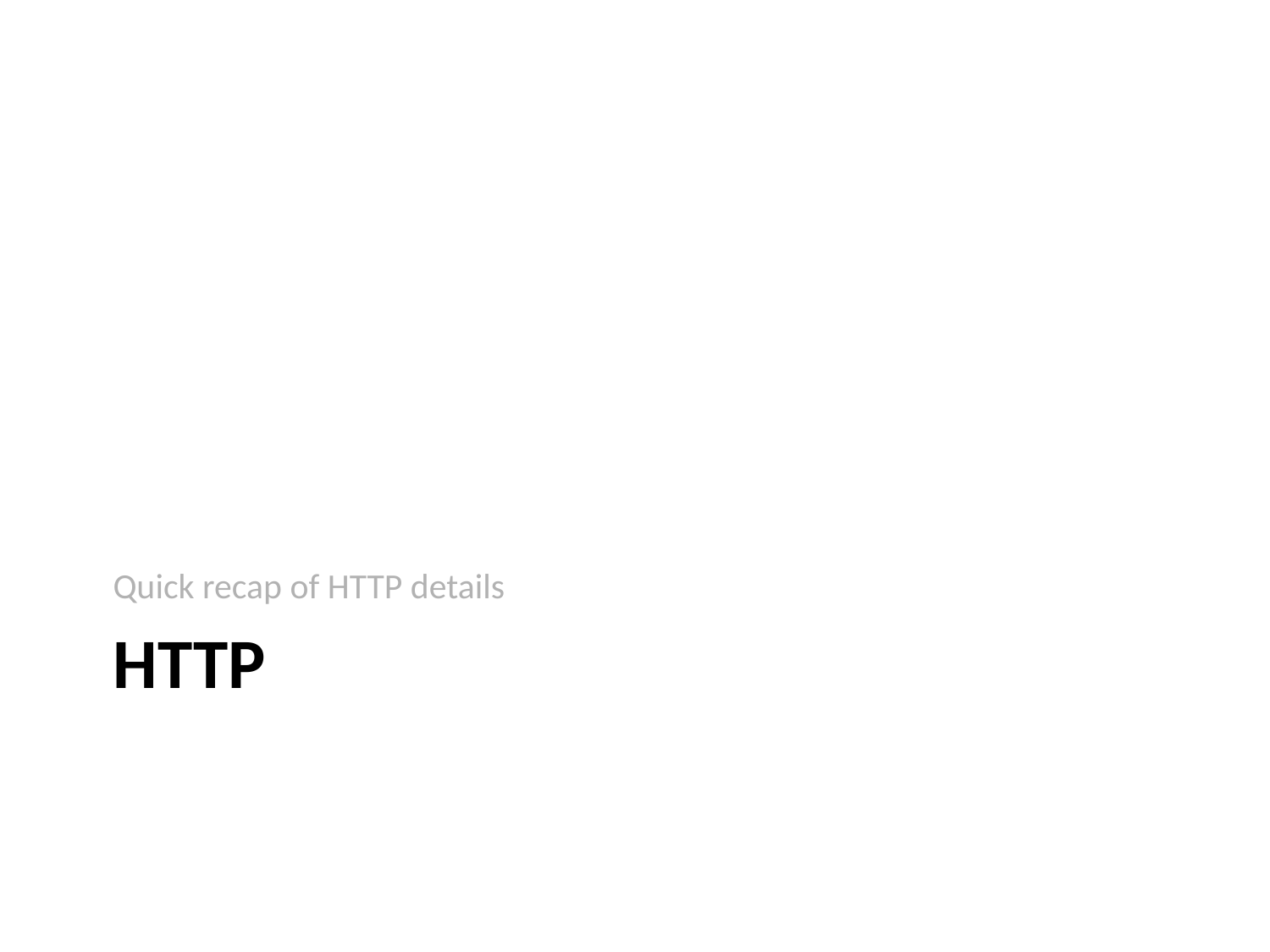

Quick recap of HTTP details
# HTTP